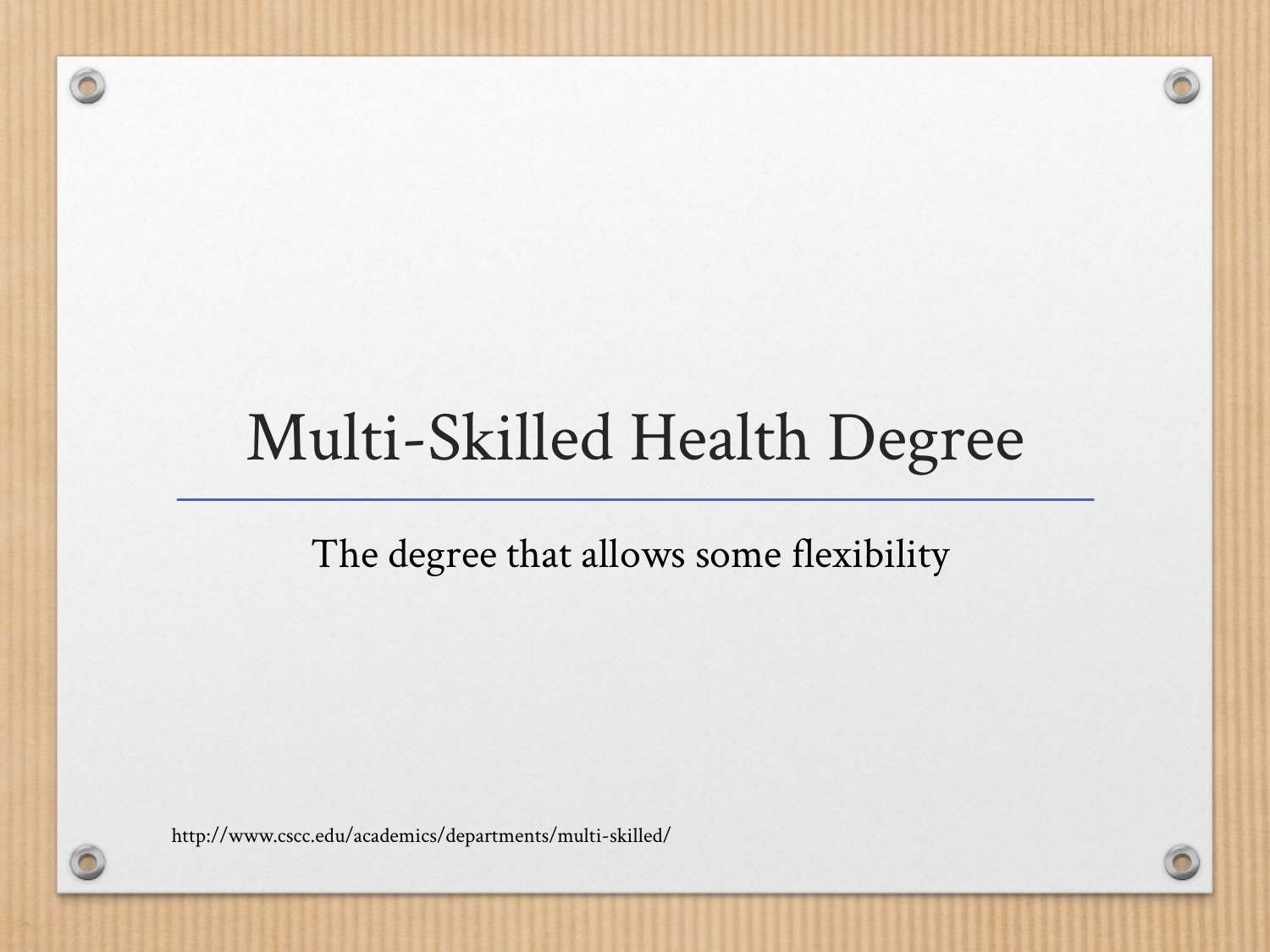

# Multi-Skilled Health Degree
The degree that allows some flexibility
http://www.cscc.edu/academics/departments/multi-skilled/